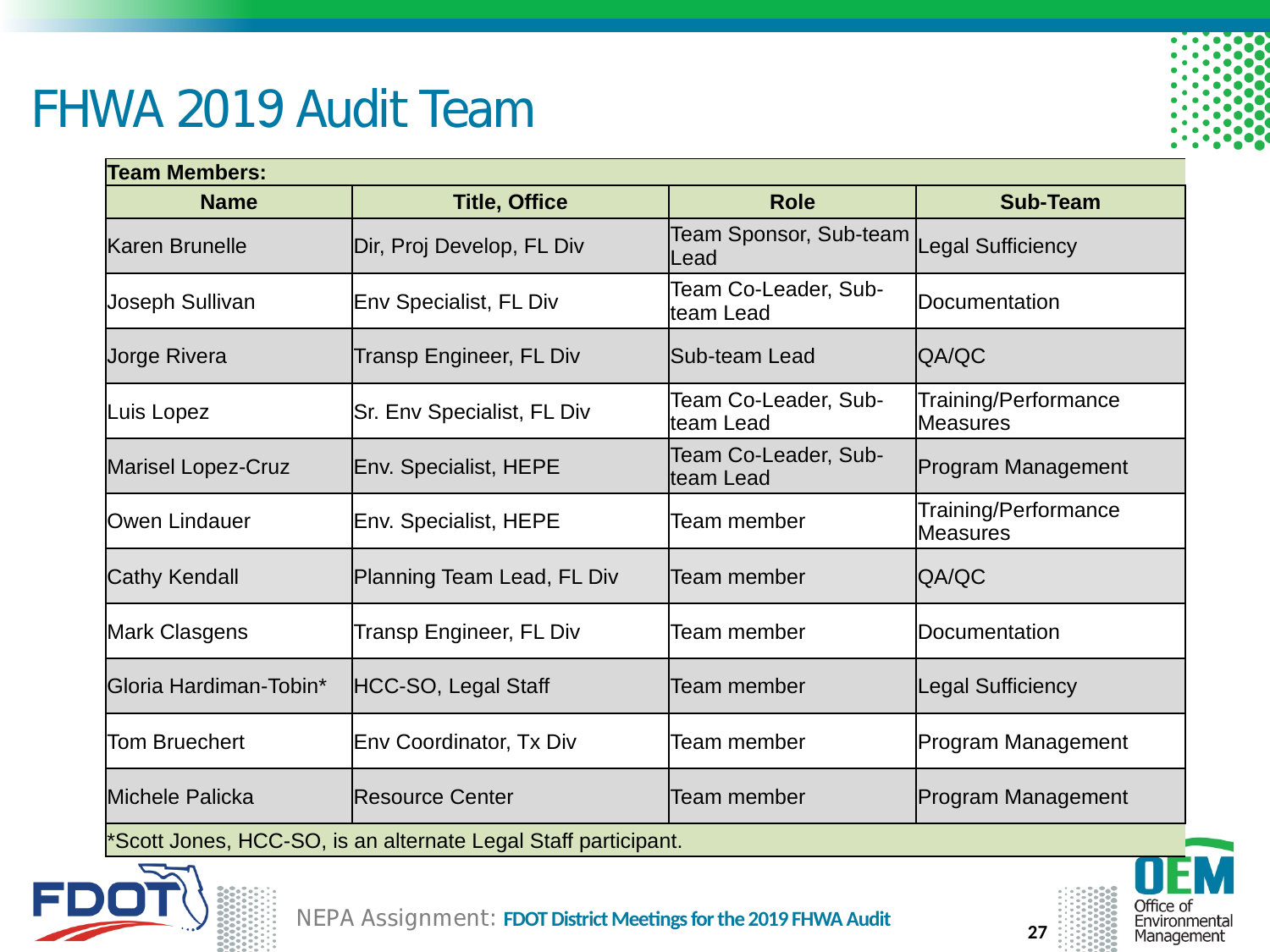

# FHWA 2019 Audit Team
| Team Members: |  |  |  |
| --- | --- | --- | --- |
| Name | Title, Office | Role | Sub-Team |
| Karen Brunelle | Dir, Proj Develop, FL Div | Team Sponsor, Sub-team Lead | Legal Sufficiency |
| Joseph Sullivan | Env Specialist, FL Div | Team Co-Leader, Sub-team Lead | Documentation |
| Jorge Rivera | Transp Engineer, FL Div | Sub-team Lead | QA/QC |
| Luis Lopez | Sr. Env Specialist, FL Div | Team Co-Leader, Sub-team Lead | Training/Performance Measures |
| Marisel Lopez-Cruz | Env. Specialist, HEPE | Team Co-Leader, Sub-team Lead | Program Management |
| Owen Lindauer | Env. Specialist, HEPE | Team member | Training/Performance Measures |
| Cathy Kendall | Planning Team Lead, FL Div | Team member | QA/QC |
| Mark Clasgens | Transp Engineer, FL Div | Team member | Documentation |
| Gloria Hardiman-Tobin\* | HCC-SO, Legal Staff | Team member | Legal Sufficiency |
| Tom Bruechert | Env Coordinator, Tx Div | Team member | Program Management |
| Michele Palicka | Resource Center | Team member | Program Management |
| \*Scott Jones, HCC-SO, is an alternate Legal Staff participant. |  |  |  |
27